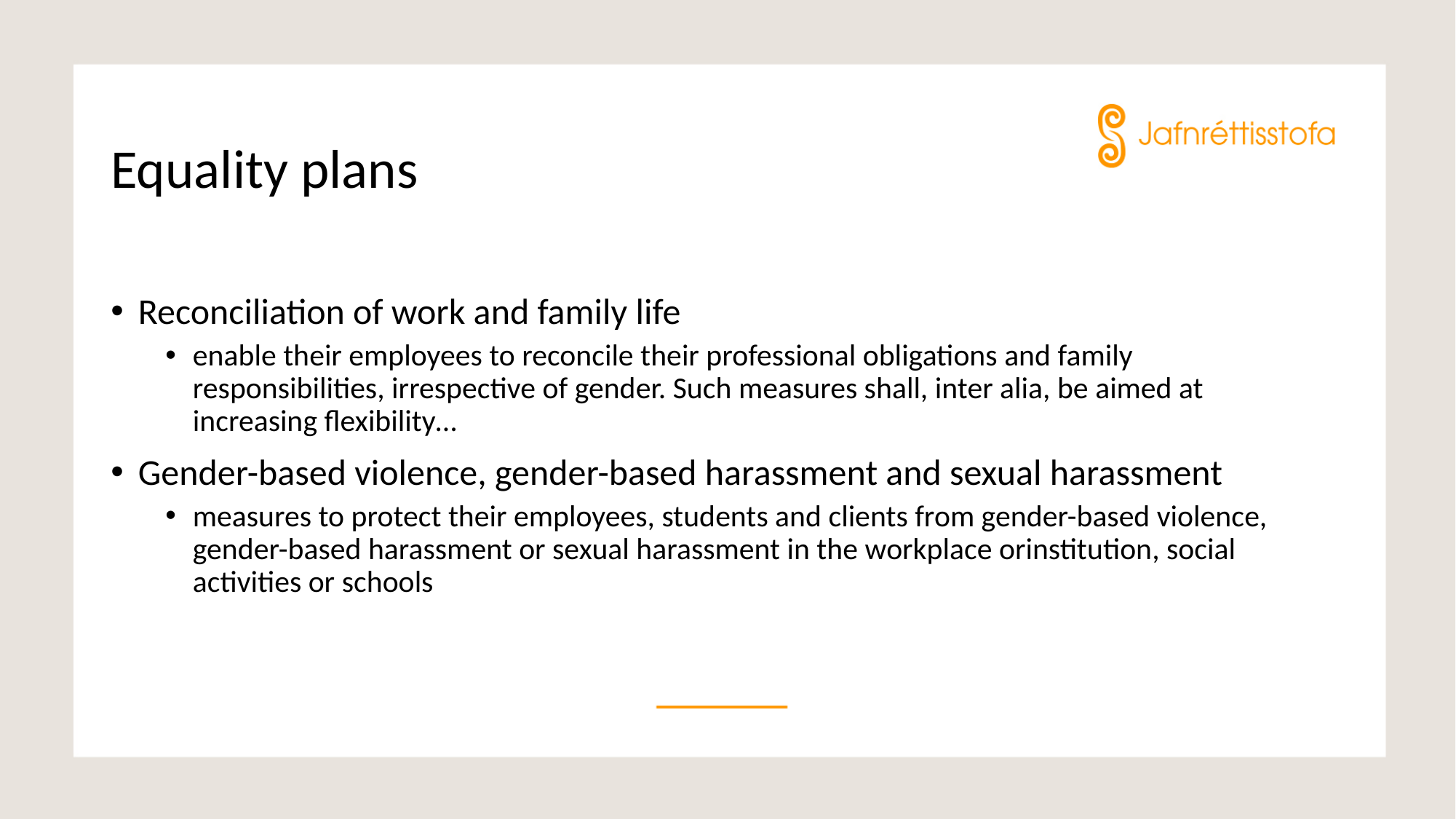

# Equality plans
Reconciliation of work and family life
enable their employees to reconcile their professional obligations and family responsibilities, irrespective of gender. Such measures shall, inter alia, be aimed at increasing flexibility…
Gender-based violence, gender-based harassment and sexual harassment
measures to protect their employees, students and clients from gender-based violence, gender-based harassment or sexual harassment in the workplace orinstitution, social activities or schools